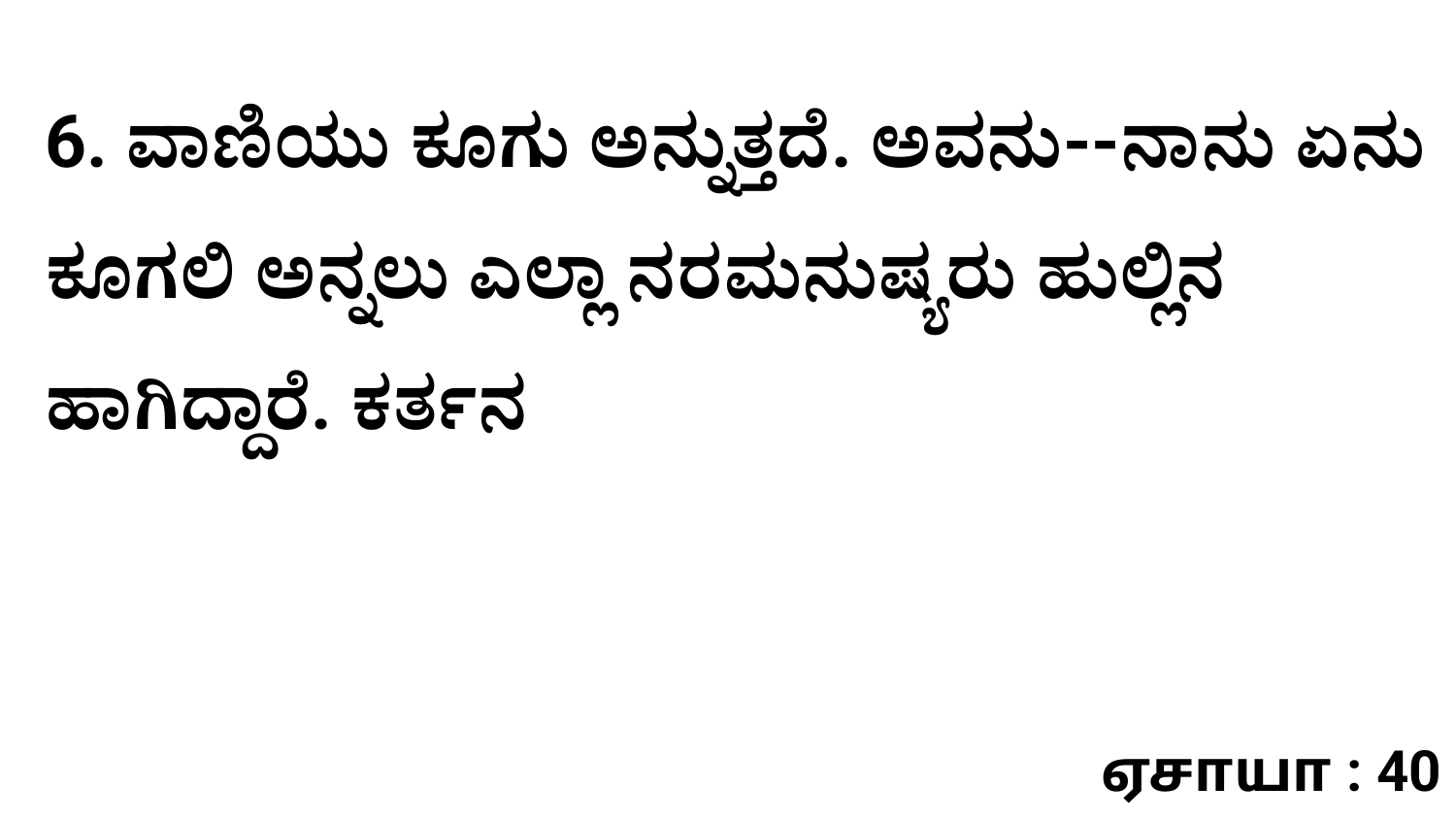

6. ವಾಣಿಯು ಕೂಗು ಅನ್ನುತ್ತದೆ. ಅವನು--ನಾನು ಏನು ಕೂಗಲಿ ಅನ್ನಲು ಎಲ್ಲಾ ನರಮನುಷ್ಯರು ಹುಲ್ಲಿನ ಹಾಗಿದ್ದಾರೆ. ಕರ್ತನ
ஏசாயா : 40